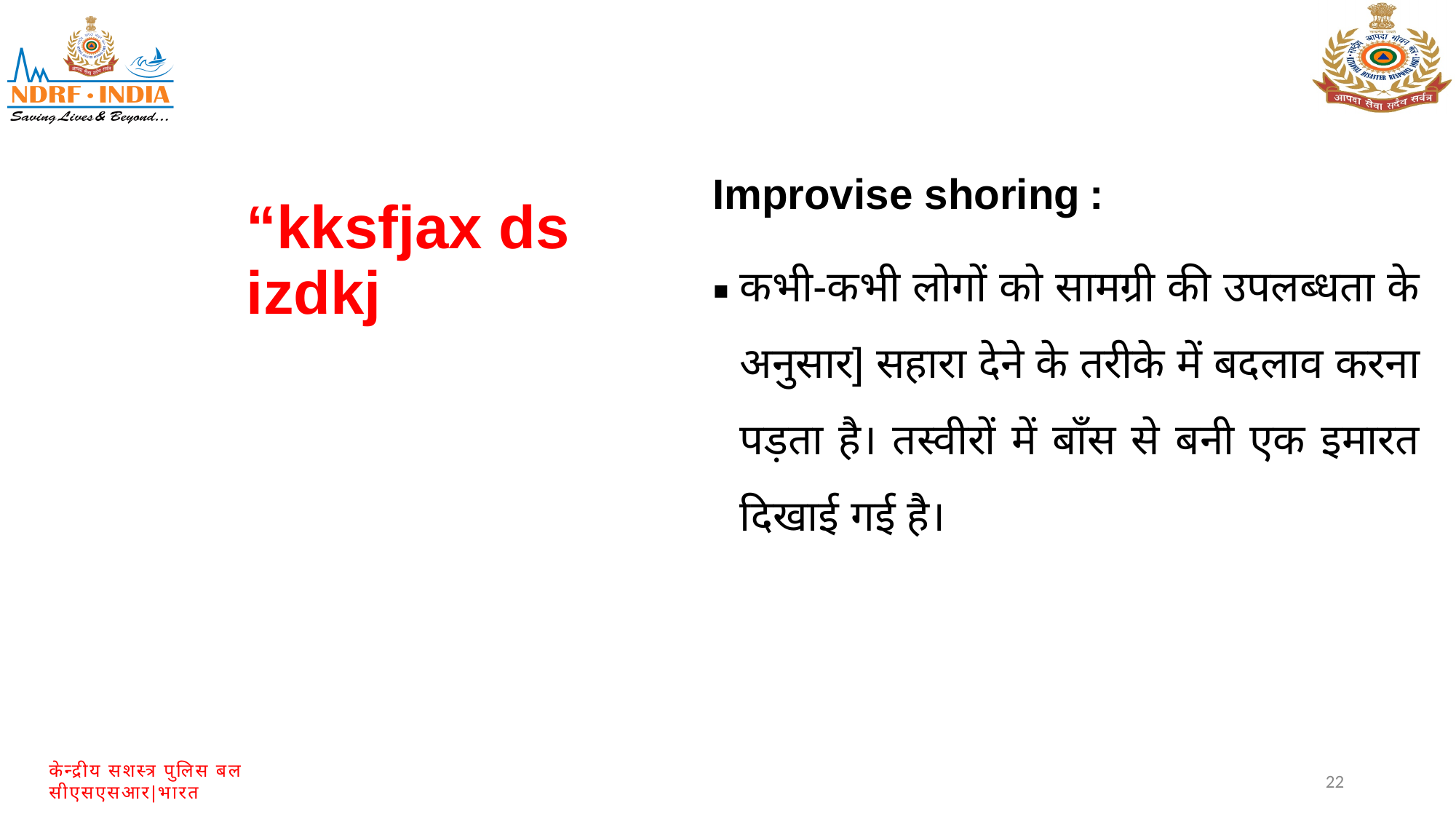

“kksfjax ds izdkj
Improvise shoring :
कभी-कभी लोगों को सामग्री की उपलब्धता के अनुसार] सहारा देने के तरीके में बदलाव करना पड़ता है। तस्वीरों में बाँस से बनी एक इमारत दिखाई गई है।
22